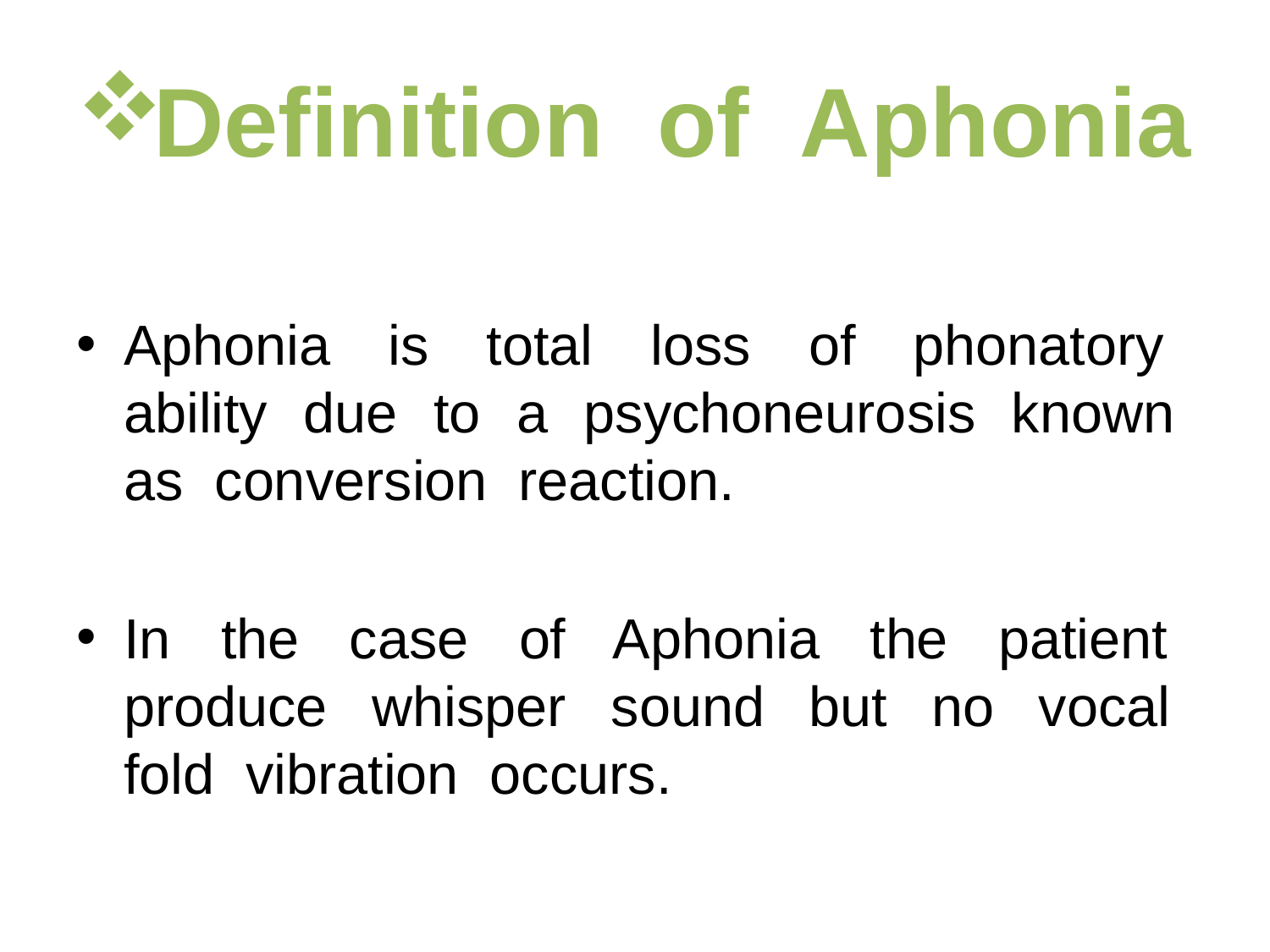

# Definition  of  Aphonia
Aphonia  is  total  loss  of  phonatory  ability  due  to  a  psychoneurosis  known  as  conversion  reaction.

In  the  case  of  Aphonia  the  patient  produce  whisper  sound  but  no  vocal  fold  vibration  occurs.